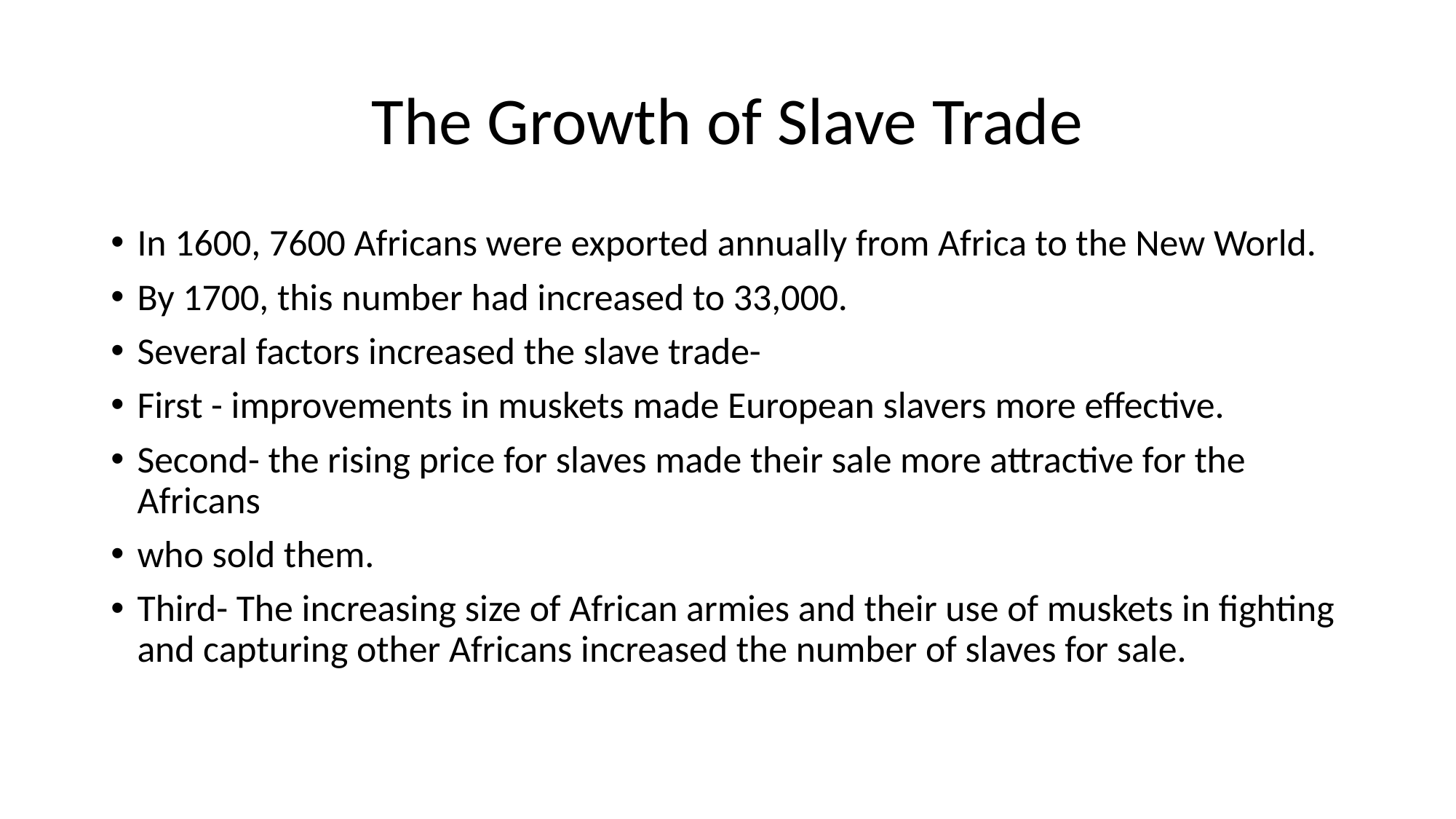

# The Growth of Slave Trade
In 1600, 7600 Africans were exported annually from Africa to the New World.
By 1700, this number had increased to 33,000.
Several factors increased the slave trade-
First - improvements in muskets made European slavers more effective.
Second- the rising price for slaves made their sale more attractive for the Africans
who sold them.
Third- The increasing size of African armies and their use of muskets in fighting and capturing other Africans increased the number of slaves for sale.